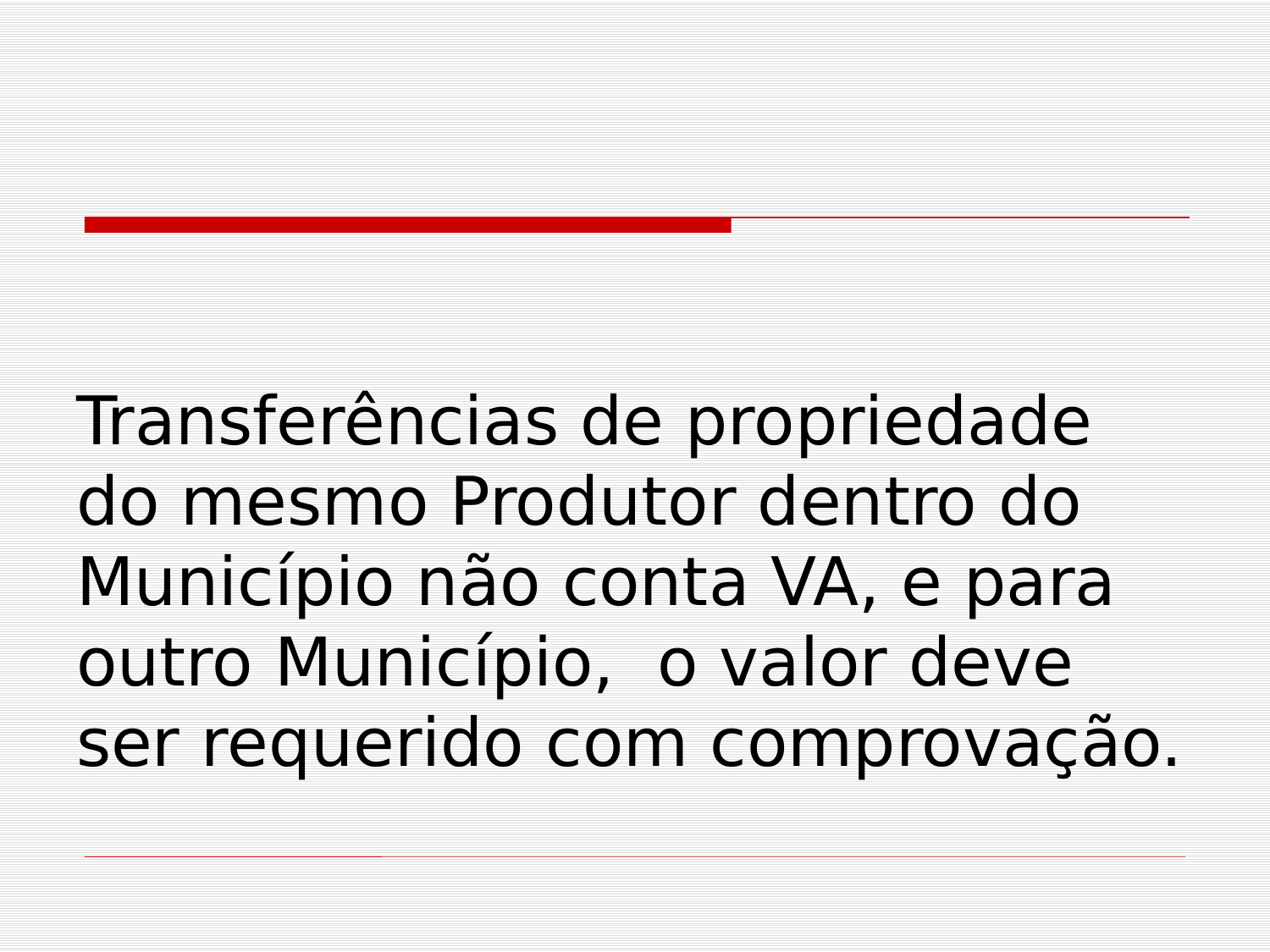

# Transferências de propriedade do mesmo Produtor dentro do Município não conta VA, e para outro Município,  o valor deve ser requerido com comprovação.